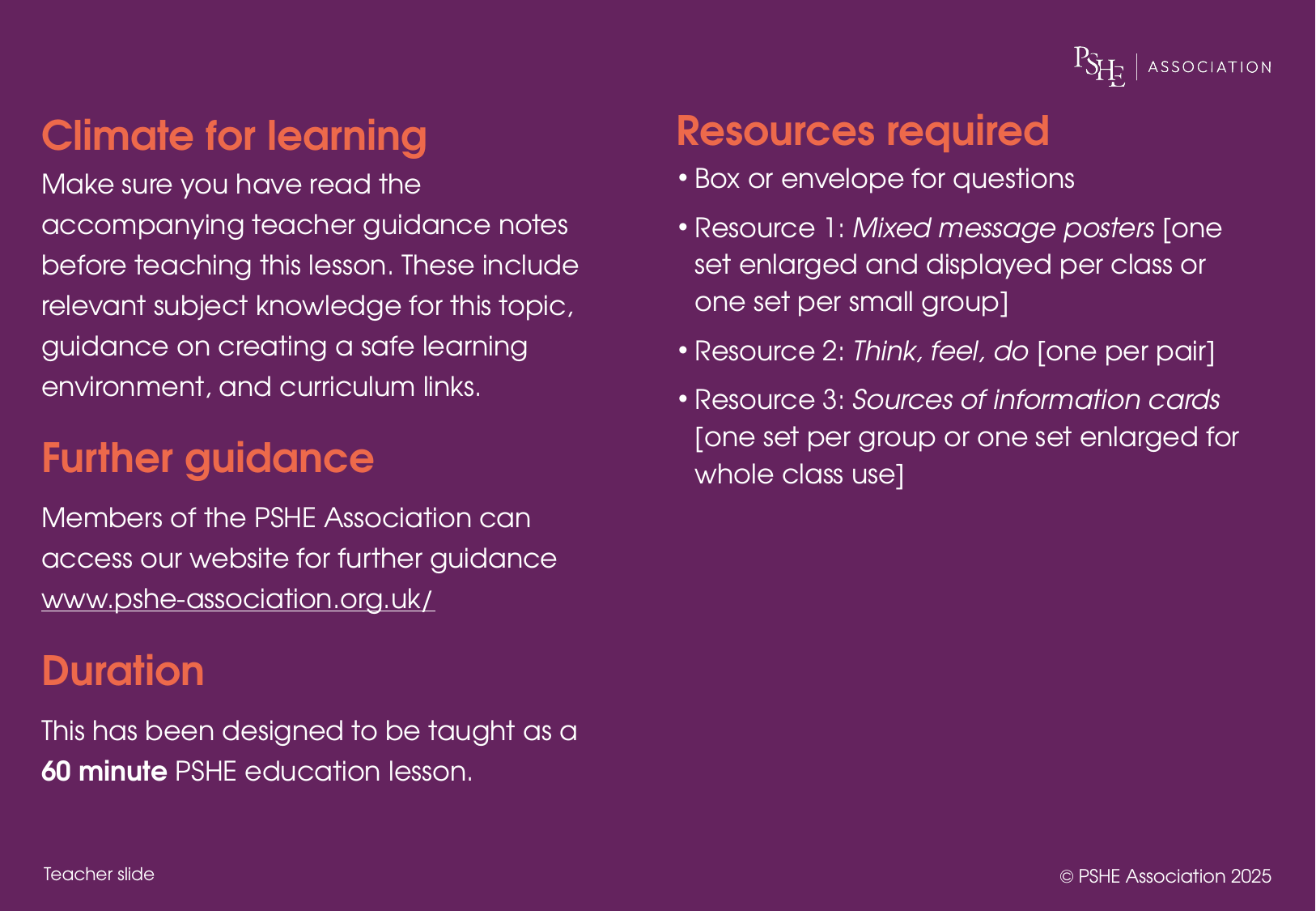

Box or envelope for questions
Resource 1: Mixed message posters [one set enlarged and displayed per class or one set per small group]
Resource 2: Think, feel, do [one per pair]
Resource 3: Sources of information cards [one set per group or one set enlarged for whole class use]

© PSHE Association 2025